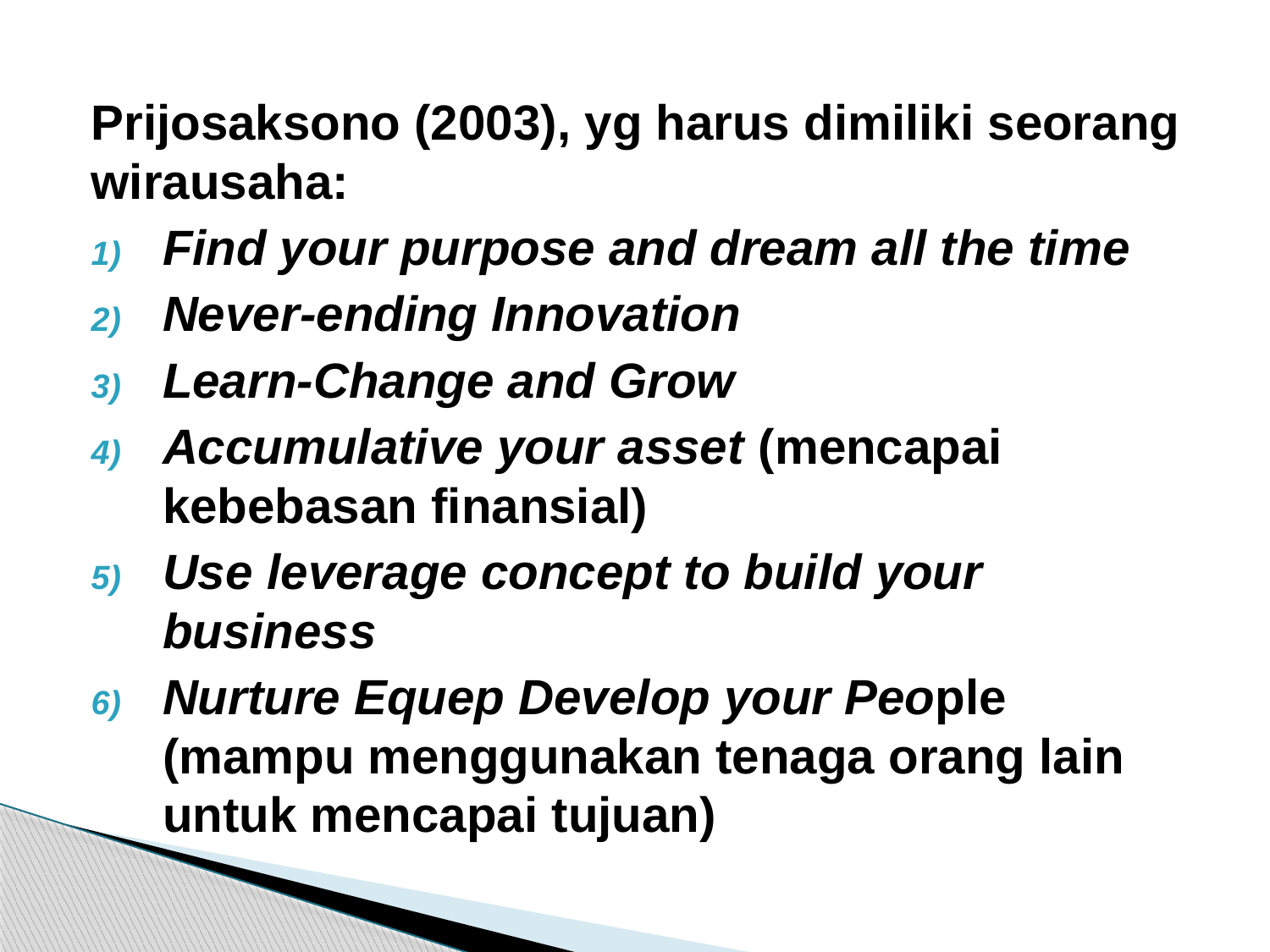

Prijosaksono (2003), yg harus dimiliki seorang wirausaha:
Find your purpose and dream all the time
Never-ending Innovation
Learn-Change and Grow
Accumulative your asset (mencapai kebebasan finansial)
Use leverage concept to build your business
Nurture Equep Develop your People (mampu menggunakan tenaga orang lain untuk mencapai tujuan)